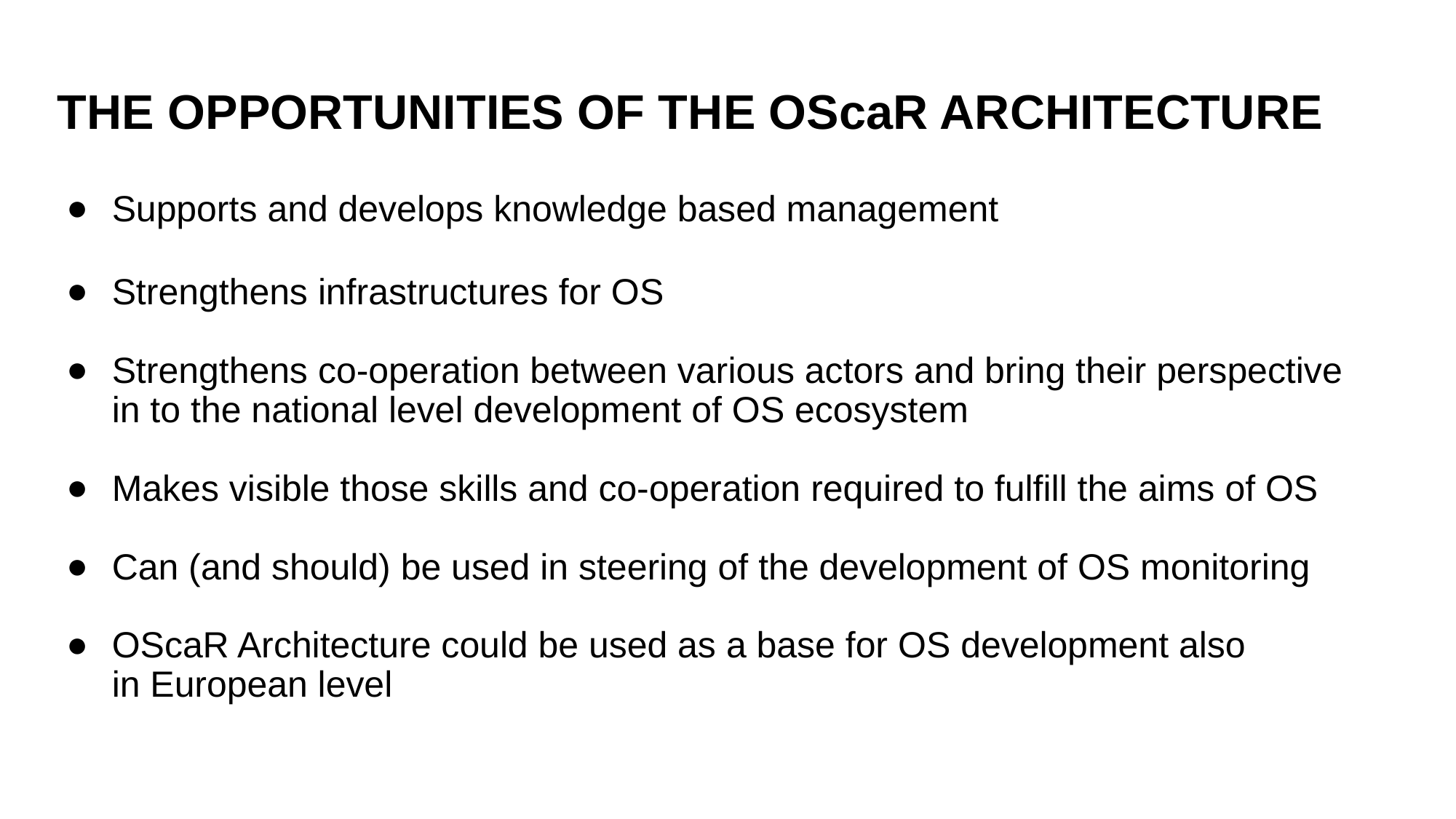

# THE OPPORTUNITIES OF THE OScaR ARCHITECTURE
Supports and develops knowledge based management
Strengthens infrastructures for OS
Strengthens co-operation between various actors and bring their perspective
in to the national level development of OS ecosystem
Makes visible those skills and co-operation required to fulfill the aims of OS
Can (and should) be used in steering of the development of OS monitoring
OScaR Architecture could be used as a base for OS development also
in European level